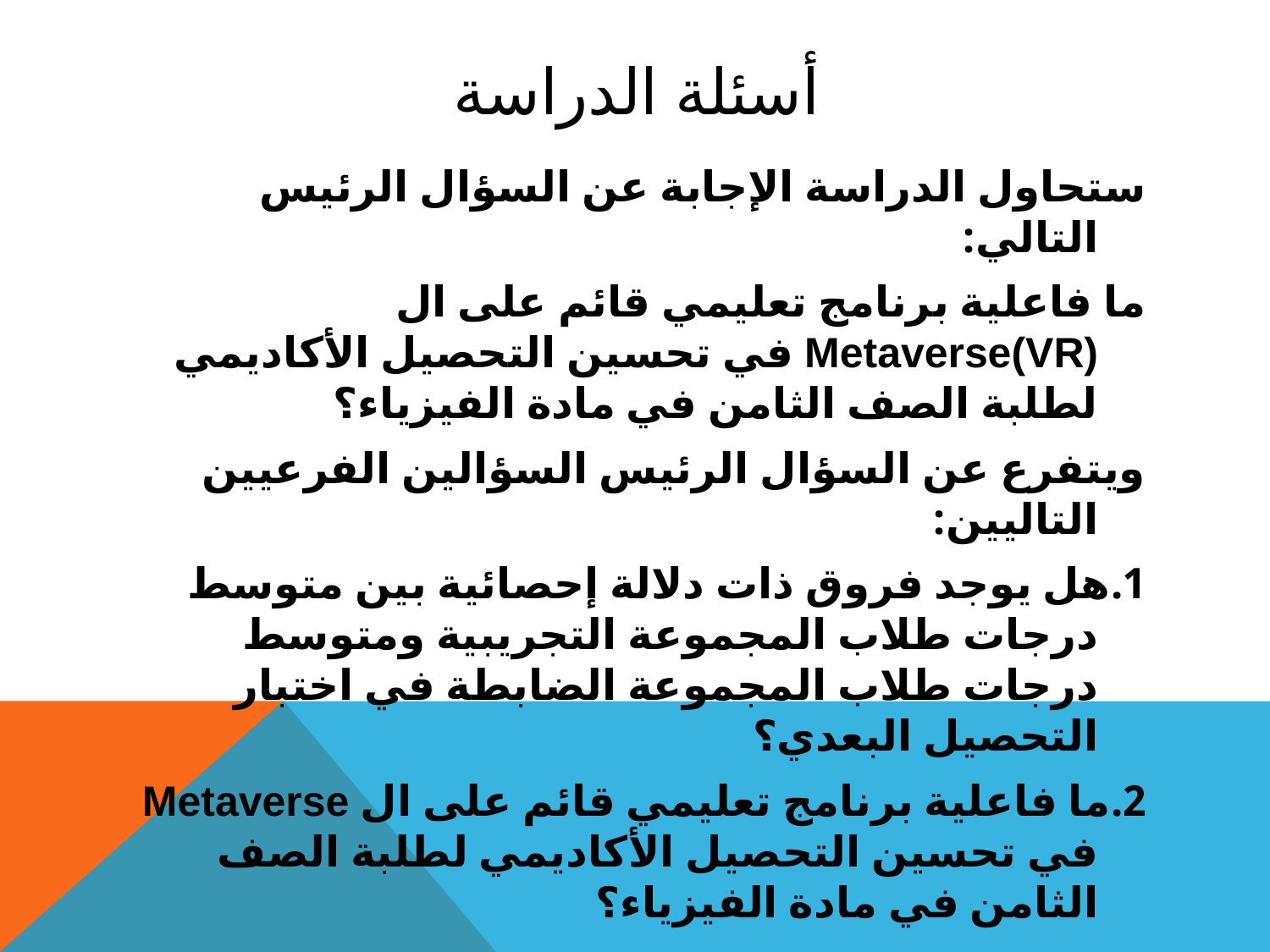

# أسئلة الدراسة
ستحاول الدراسة الإجابة عن السؤال الرئيس التالي:
ما فاعلية برنامج تعليمي قائم على ال Metaverse(VR) في تحسين التحصيل الأكاديمي لطلبة الصف الثامن في مادة الفيزياء؟
ويتفرع عن السؤال الرئيس السؤالين الفرعيين التاليين:
1.	هل يوجد فروق ذات دلالة إحصائية بين متوسط درجات طلاب المجموعة التجريبية ومتوسط درجات طلاب المجموعة الضابطة في اختبار التحصيل البعدي؟
2.	ما فاعلية برنامج تعليمي قائم على ال Metaverse في تحسين التحصيل الأكاديمي لطلبة الصف الثامن في مادة الفيزياء؟